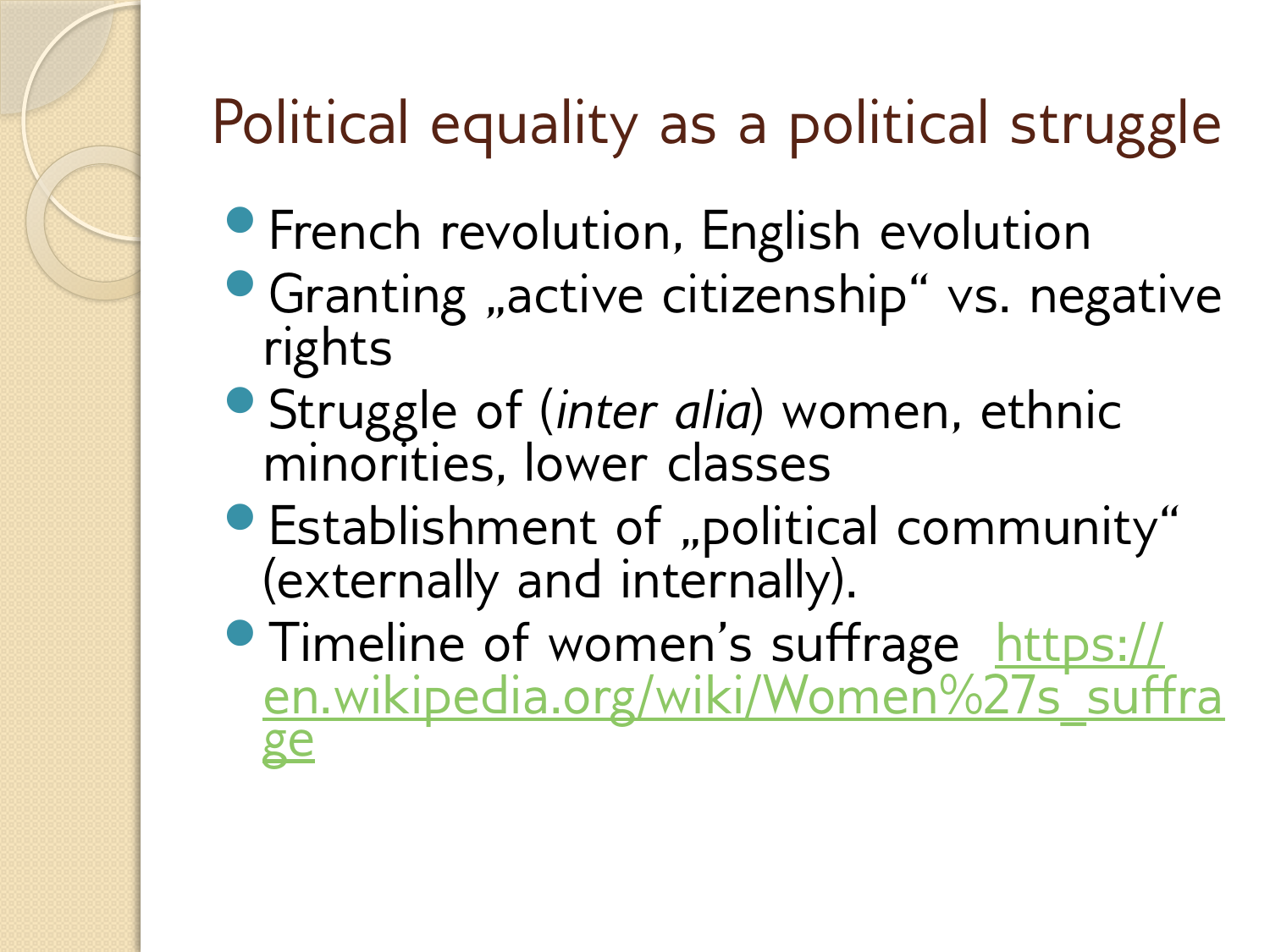

# Political equality as a political struggle
French revolution, English evolution
Granting „active citizenship“ vs. negative rights
Struggle of (inter alia) women, ethnic minorities, lower classes
Establishment of „political community“ (externally and internally).
Timeline of women’s suffrage  https://en.wikipedia.org/wiki/Women%27s_suffrage